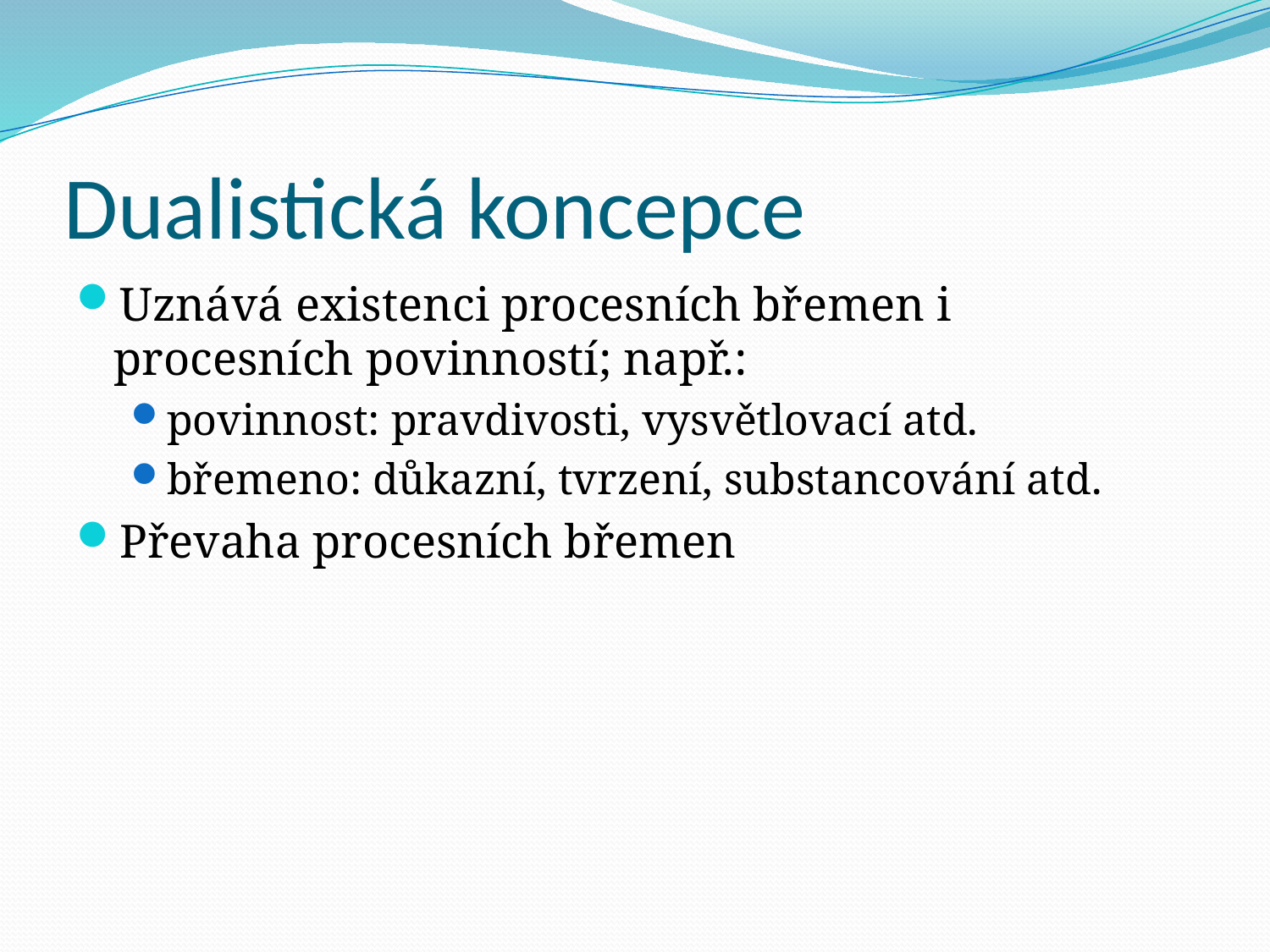

# Dualistická koncepce
Uznává existenci procesních břemen i procesních povinností; např.:
povinnost: pravdivosti, vysvětlovací atd.
břemeno: důkazní, tvrzení, substancování atd.
Převaha procesních břemen